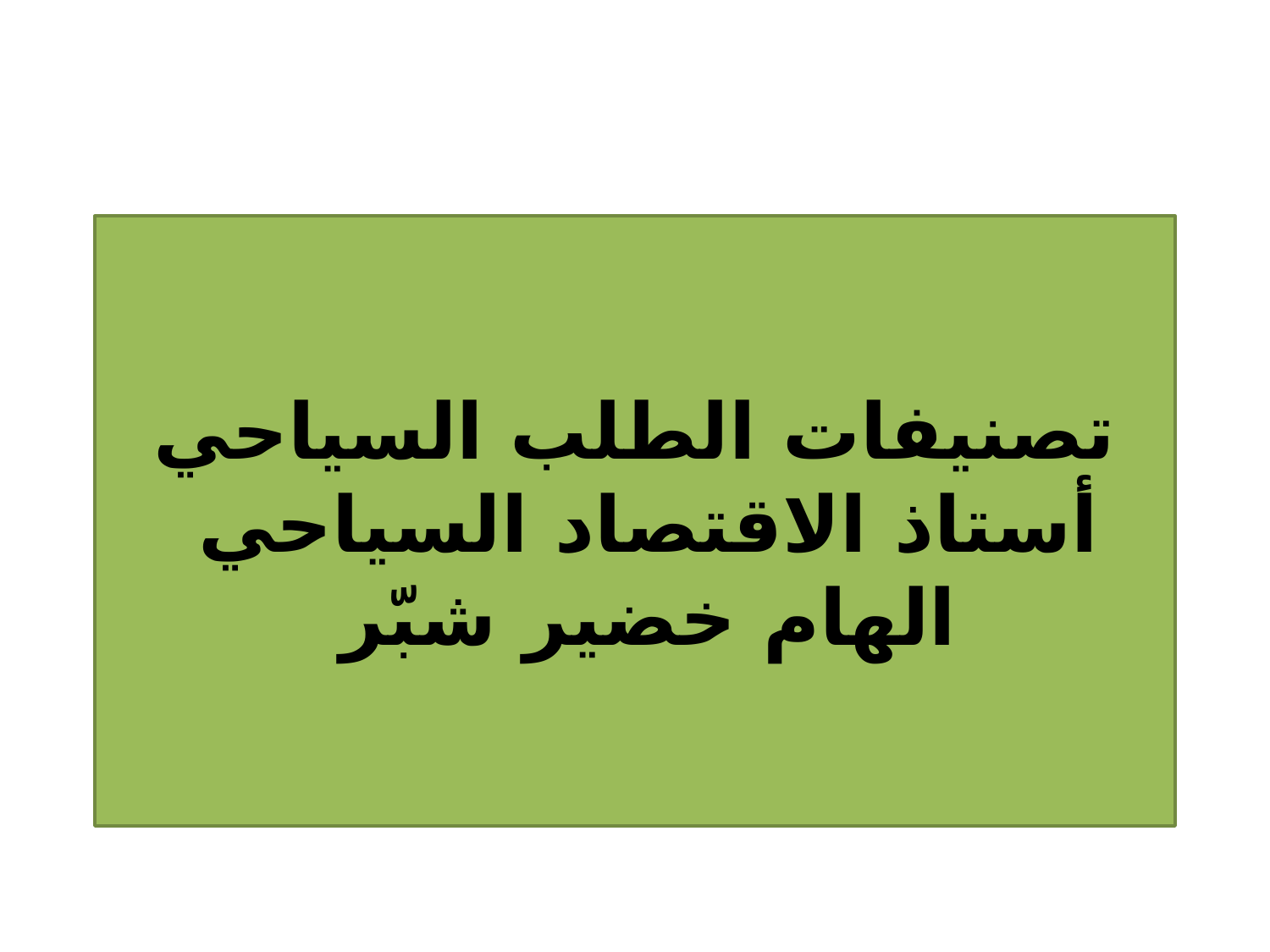

# تصنيفات الطلب السياحي أستاذ الاقتصاد السياحي الهام خضير شبّر